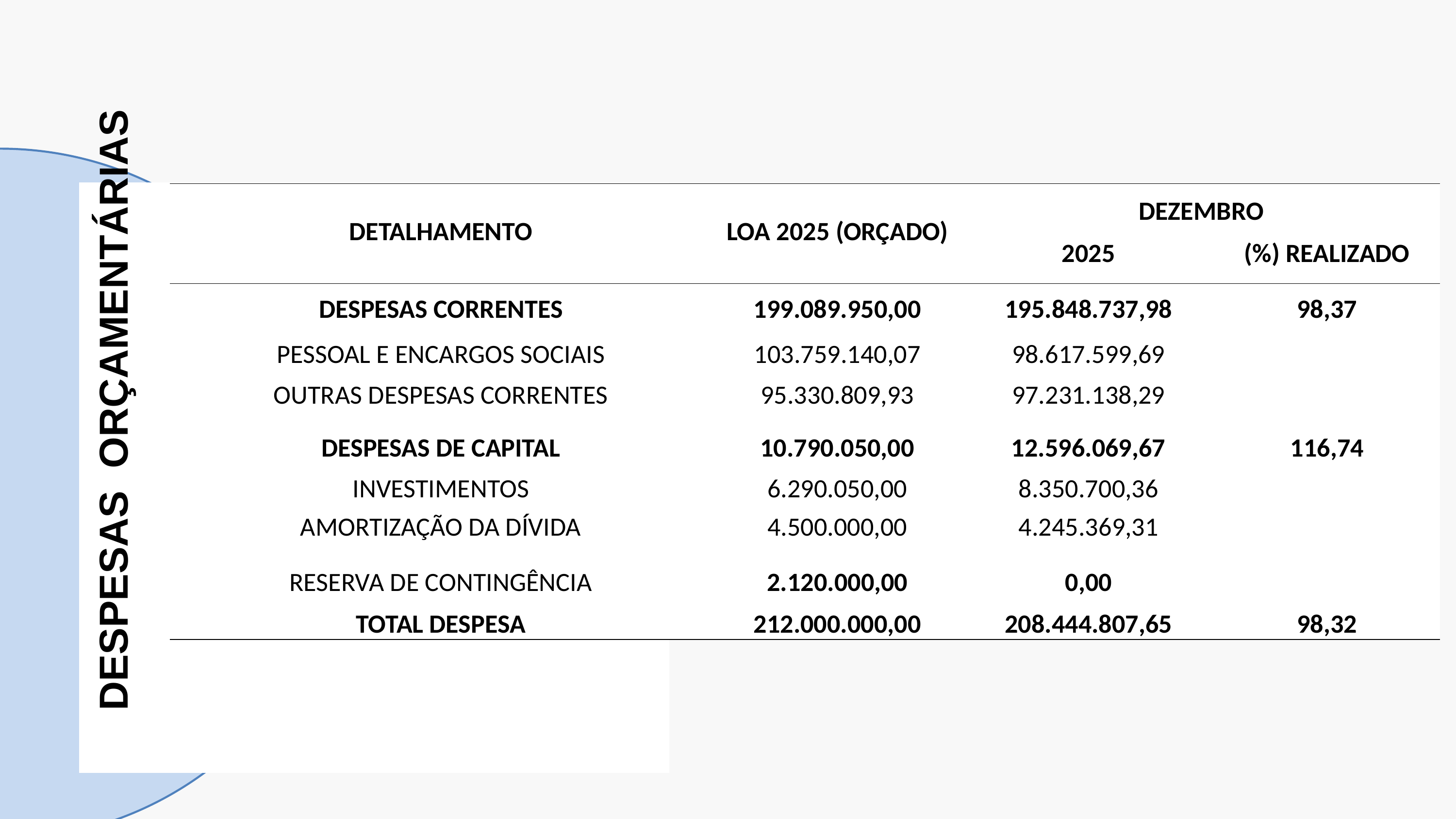

DESPESAS  ORÇAMENTÁRIAS

| DETALHAMENTO | LOA 2025 (ORÇADO) | DEZEMBRO |  |
| --- | --- | --- | --- |
|  |  | 2025 | (%) REALIZADO |
| DESPESAS CORRENTES | 199.089.950,00 | 195.848.737,98 | 98,37 |
| PESSOAL E ENCARGOS SOCIAIS | 103.759.140,07 | 98.617.599,69 |  |
| OUTRAS DESPESAS CORRENTES | 95.330.809,93 | 97.231.138,29 |  |
| DESPESAS DE CAPITAL | 10.790.050,00 | 12.596.069,67 | 116,74 |
| INVESTIMENTOS | 6.290.050,00 | 8.350.700,36 |  |
| AMORTIZAÇÃO DA DÍVIDA | 4.500.000,00 | 4.245.369,31 |  |
| RESERVA DE CONTINGÊNCIA | 2.120.000,00 | 0,00 |  |
| TOTAL DESPESA | 212.000.000,00 | 208.444.807,65 | 98,32 |